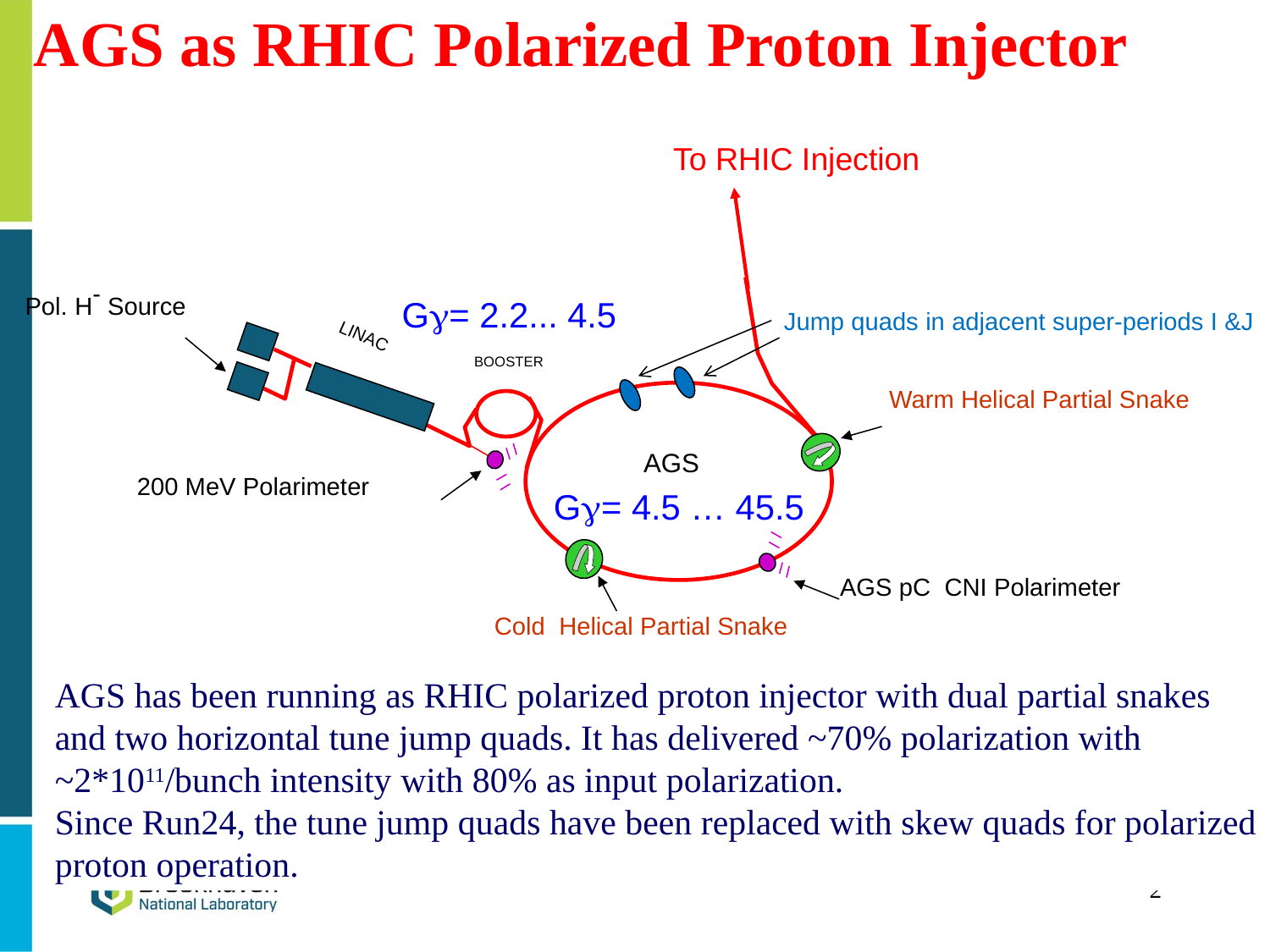

# AGS as RHIC Polarized Proton Injector

To RHIC Injection

Pol. H- Source

LINAC

BOOSTER

Warm Helical Partial Snake

AGS

200 MeV Polarimeter

AGS pC  CNI Polarimeter

Cold  Helical Partial Snake
Gγ= 2.2... 4.5
Jump quads in adjacent super-periods I &J

Gγ= 4.5 … 45.5
AGS has been running as RHIC polarized proton injector with dual partial snakes and two horizontal tune jump quads. It has delivered ~70% polarization with ~2*1011/bunch intensity with 80% as input polarization.
Since Run24, the tune jump quads have been replaced with skew quads for polarized proton operation.
2